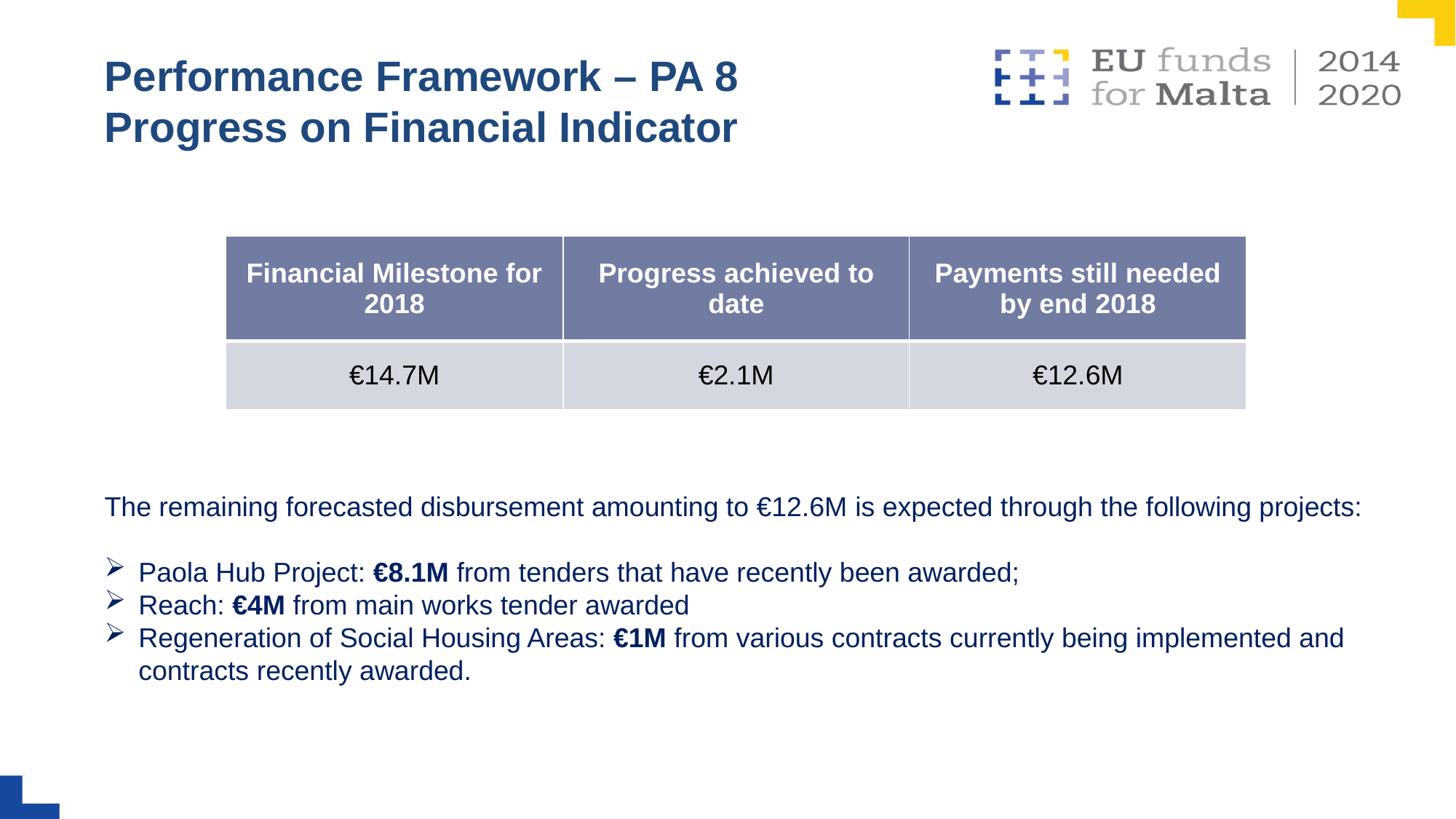

# Performance Framework – PA 8 Progress on Financial Indicator
| Financial Milestone for 2018 | Progress achieved to date | Payments still needed by end 2018 |
| --- | --- | --- |
| €14.7M | €2.1M | €12.6M |
The remaining forecasted disbursement amounting to €12.6M is expected through the following projects:

Paola Hub Project: €8.1M from tenders that have recently been awarded;
Reach: €4M from main works tender awarded
Regeneration of Social Housing Areas: €1M from various contracts currently being implemented and contracts recently awarded.